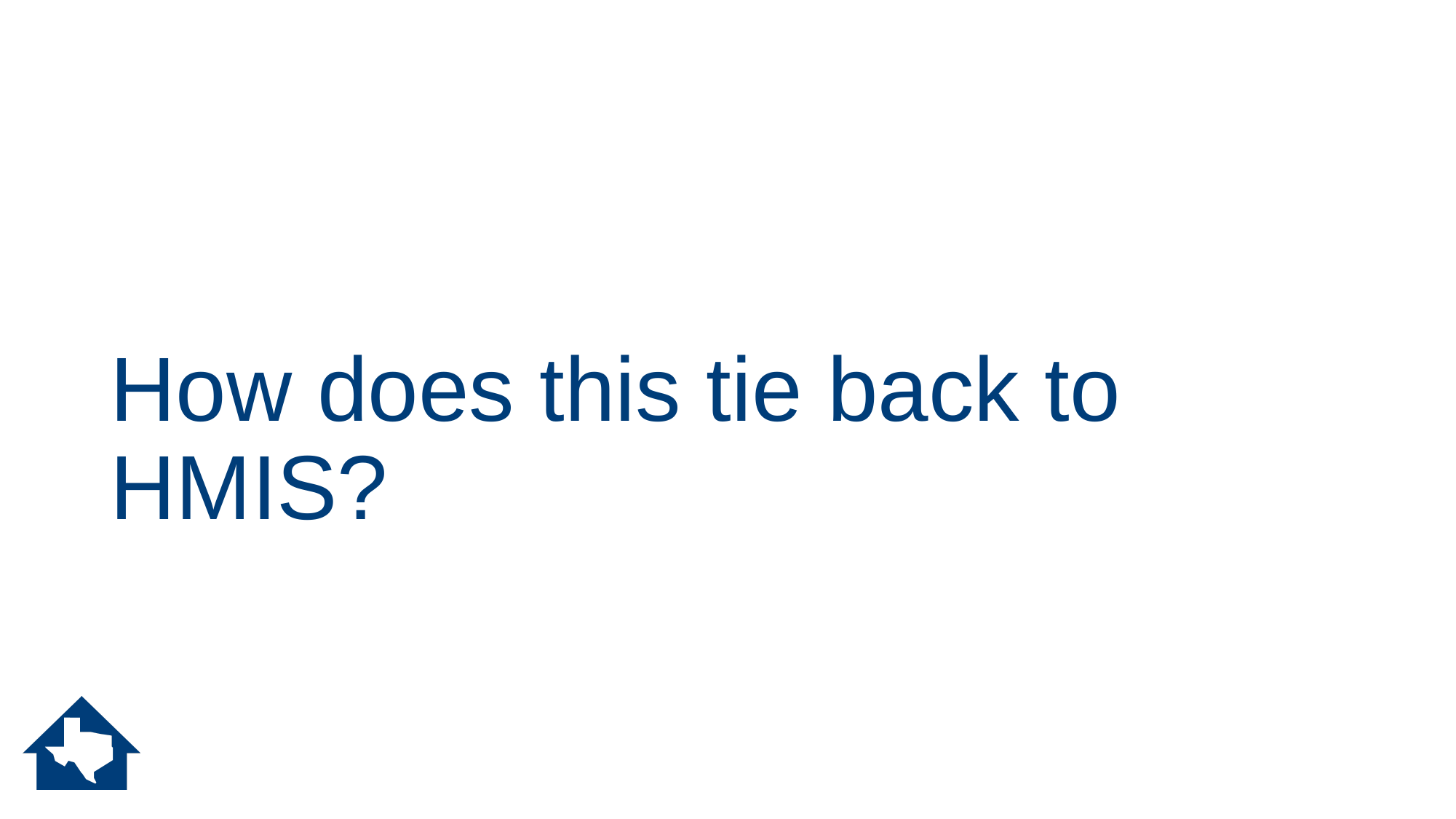

# How does this tie back to HMIS?